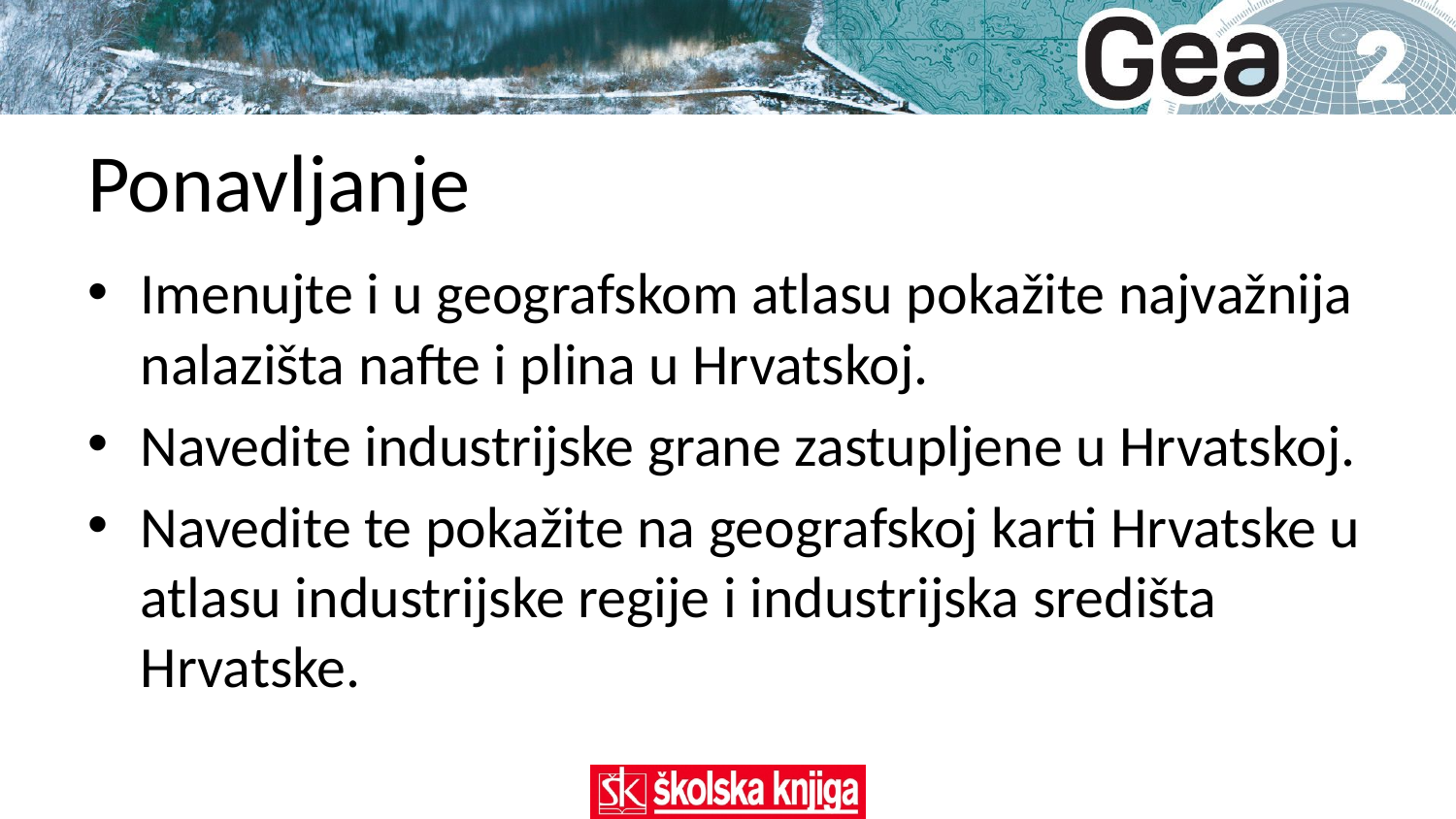

# Ponavljanje
Imenujte i u geografskom atlasu pokažite najvažnija nalazišta nafte i plina u Hrvatskoj.
Navedite industrijske grane zastupljene u Hrvatskoj.
Navedite te pokažite na geografskoj karti Hrvatske u atlasu industrijske regije i industrijska središta Hrvatske.